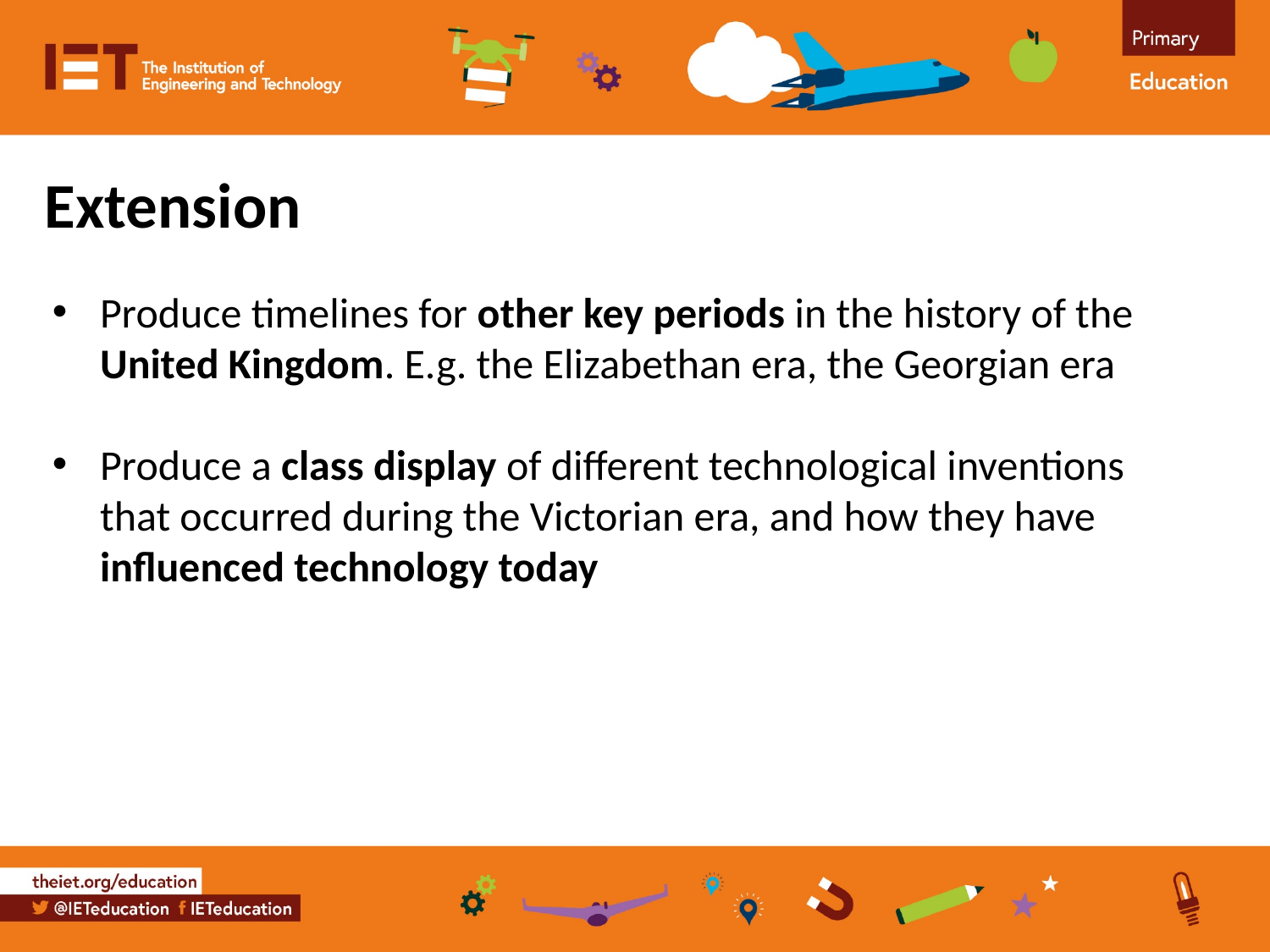

# Extension
Produce timelines for other key periods in the history of the United Kingdom. E.g. the Elizabethan era, the Georgian era

Produce a class display of different technological inventions that occurred during the Victorian era, and how they have influenced technology today